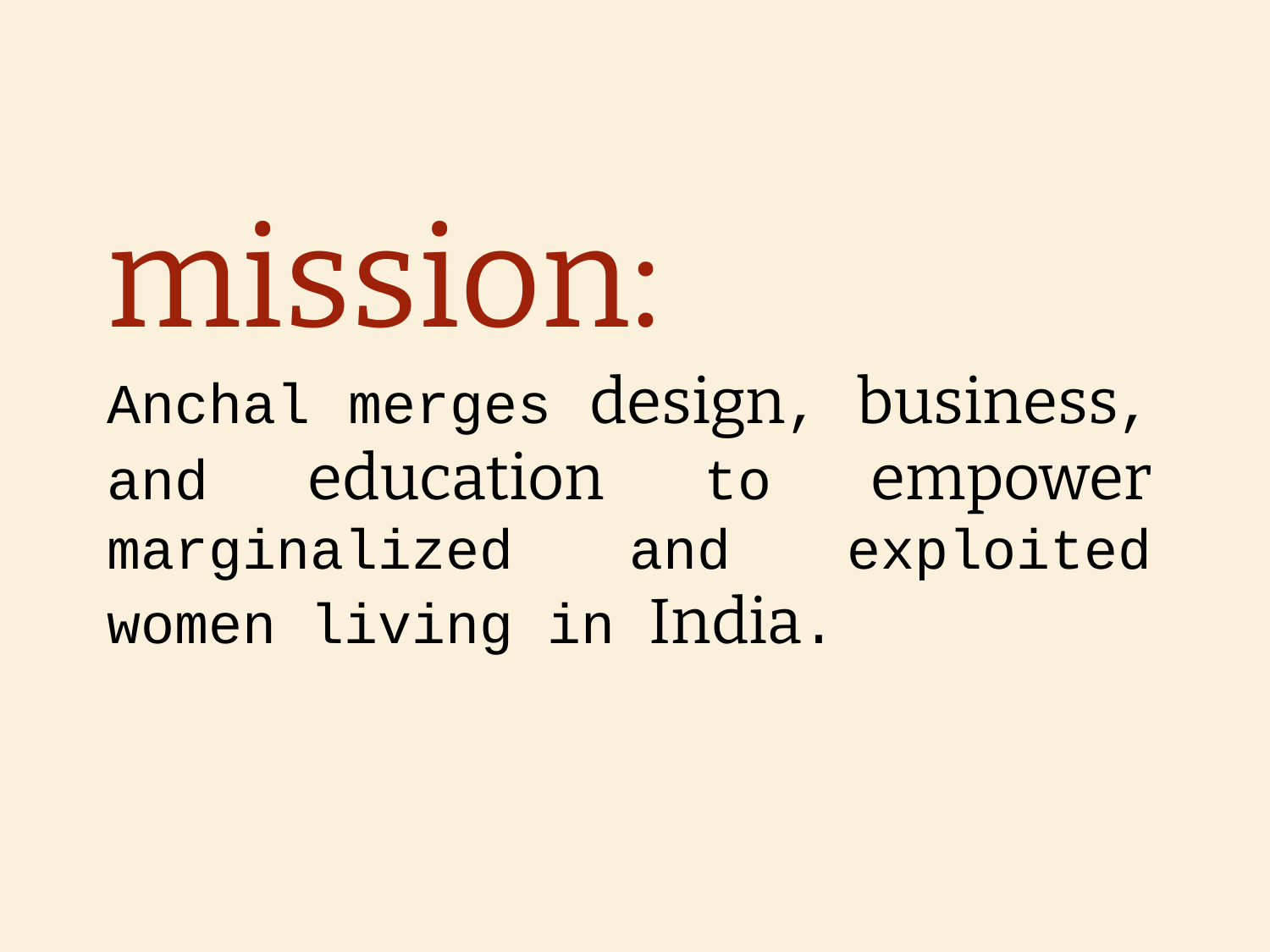

mission:
Anchal merges design, business, and education to empower marginalized and exploited women living in India.